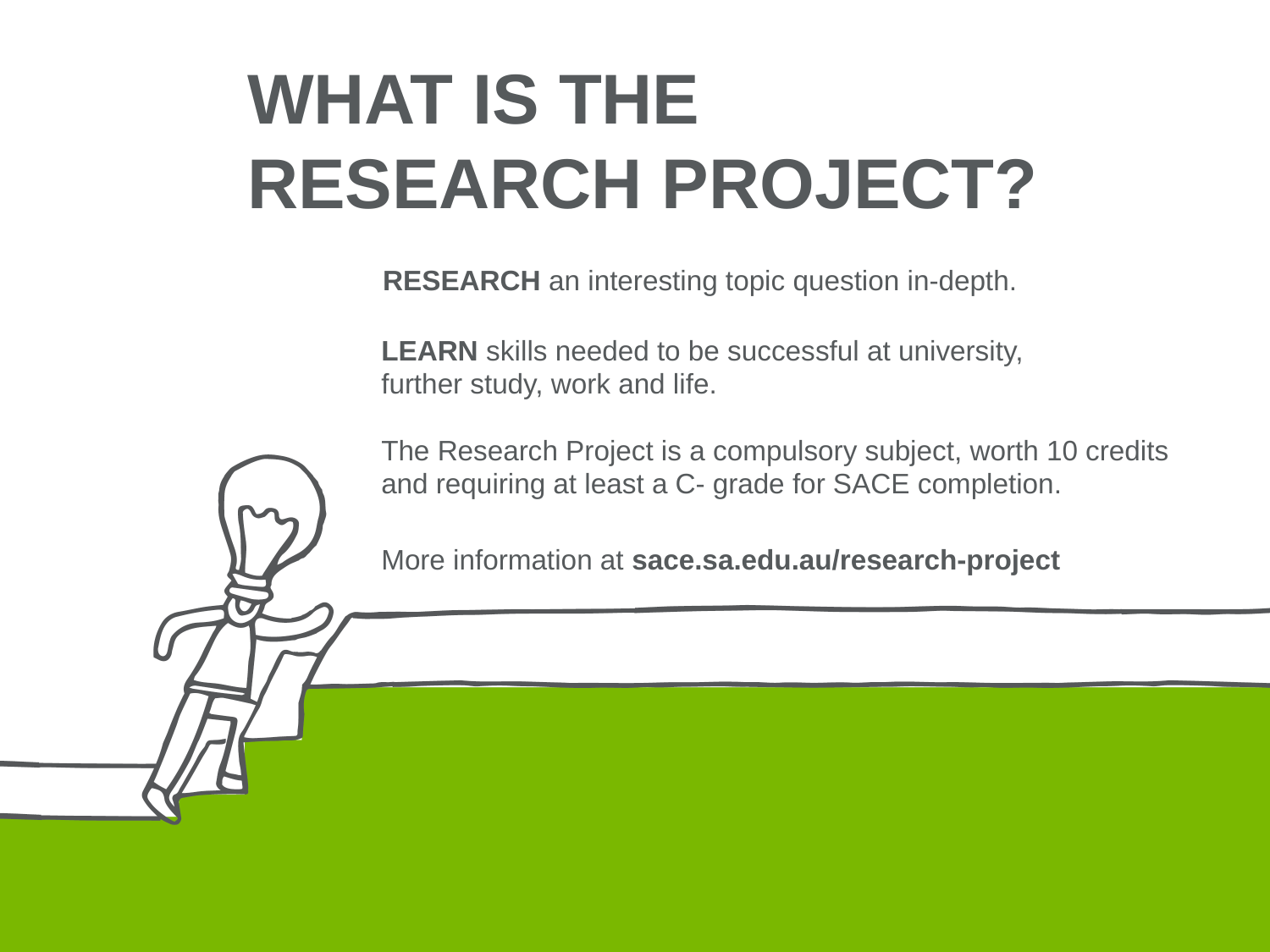

WHAT IS THE
RESEARCH PROJECT?

RESEARCH an interesting topic question in-depth.
LEARN skills needed to be successful at university,
further study, work and life.
The Research Project is a compulsory subject, worth 10 credits and requiring at least a C- grade for SACE completion.
More information at sace.sa.edu.au/research-project